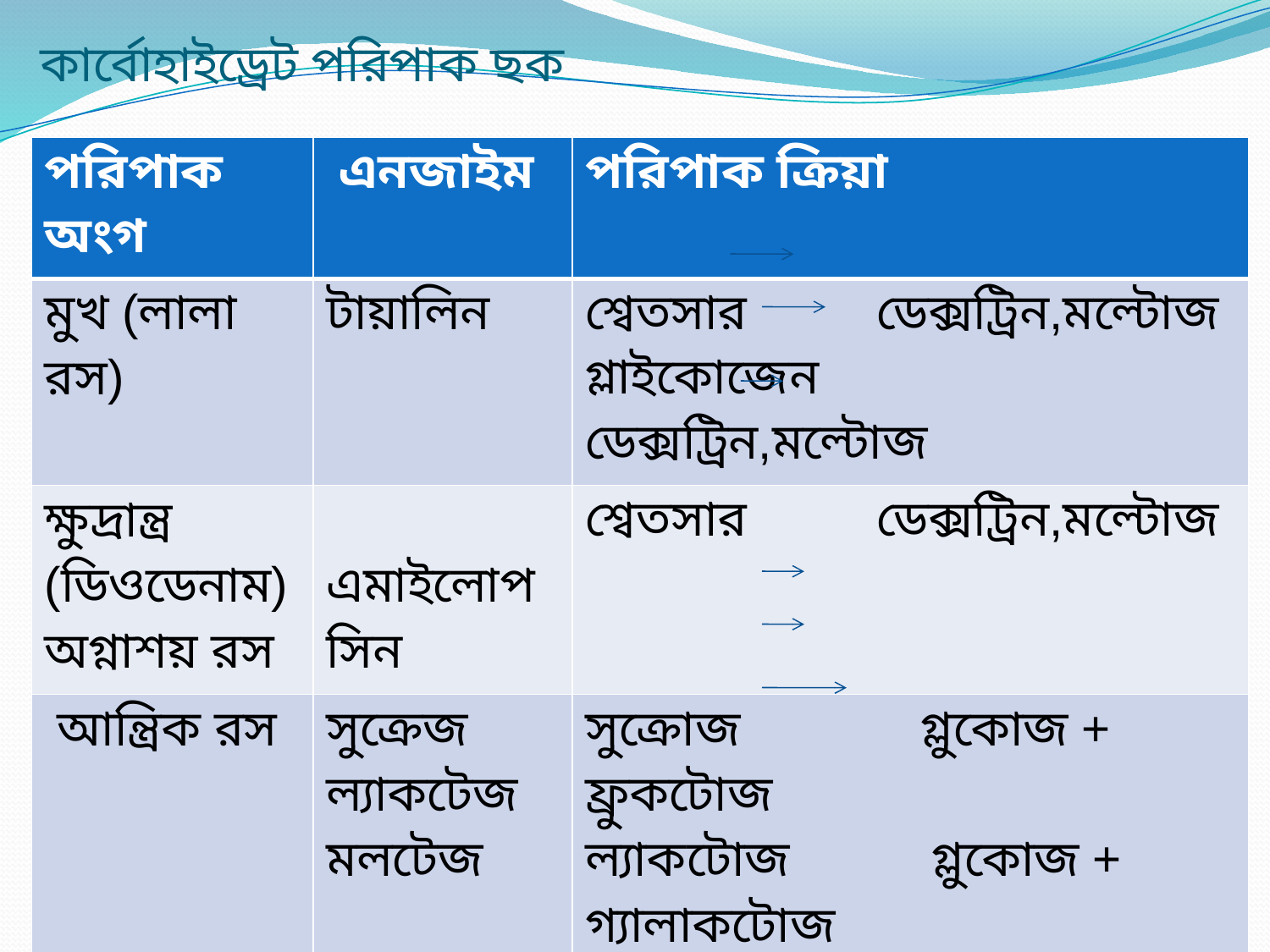

# কার্বোহাইড্রেট পরিপাক ছক
| পরিপাক অংগ | এনজাইম | পরিপাক ক্রিয়া |
| --- | --- | --- |
| মুখ (লালা রস) | টায়ালিন | শ্বেতসার ডেক্সট্রিন,মল্টোজ গ্লাইকোজেন ডেক্সট্রিন,মল্টোজ |
| ক্ষুদ্রান্ত্র (ডিওডেনাম) অগ্নাশয় রস | এমাইলোপসিন | শ্বেতসার ডেক্সট্রিন,মল্টোজ |
| আন্ত্রিক রস | সুক্রেজ ল্যাকটেজ মলটেজ | সুক্রোজ গ্লুকোজ + ফ্রুকটোজ ল্যাকটোজ গ্লুকোজ + গ্যালাকটোজ মলটোজ গ্লুকোজ + গ্লুকোজ |